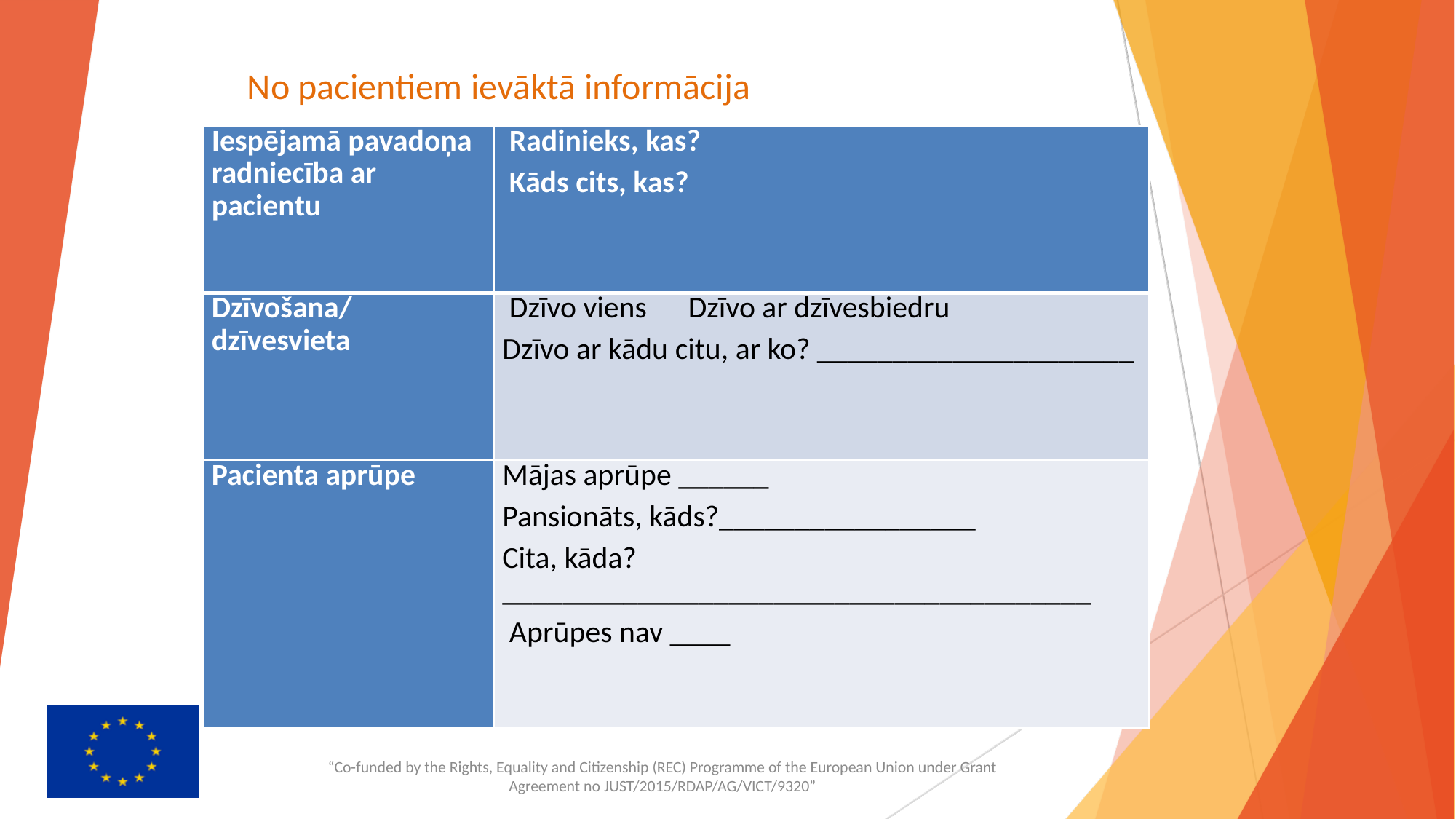

# No pacientiem ievāktā informācija
| Iespējamā pavadoņa radniecība ar pacientu | Radinieks, kas? Kāds cits, kas? |
| --- | --- |
| Dzīvošana/dzīvesvieta | Dzīvo viens Dzīvo ar dzīvesbiedru Dzīvo ar kādu citu, ar ko? \_\_\_\_\_\_\_\_\_\_\_\_\_\_\_\_\_\_\_\_\_ |
| Pacienta aprūpe | Mājas aprūpe \_\_\_\_\_\_ Pansionāts, kāds?\_\_\_\_\_\_\_\_\_\_\_\_\_\_\_\_\_ Cita, kāda? \_\_\_\_\_\_\_\_\_\_\_\_\_\_\_\_\_\_\_\_\_\_\_\_\_\_\_\_\_\_\_\_\_\_\_\_\_\_\_ Aprūpes nav \_\_\_\_ |